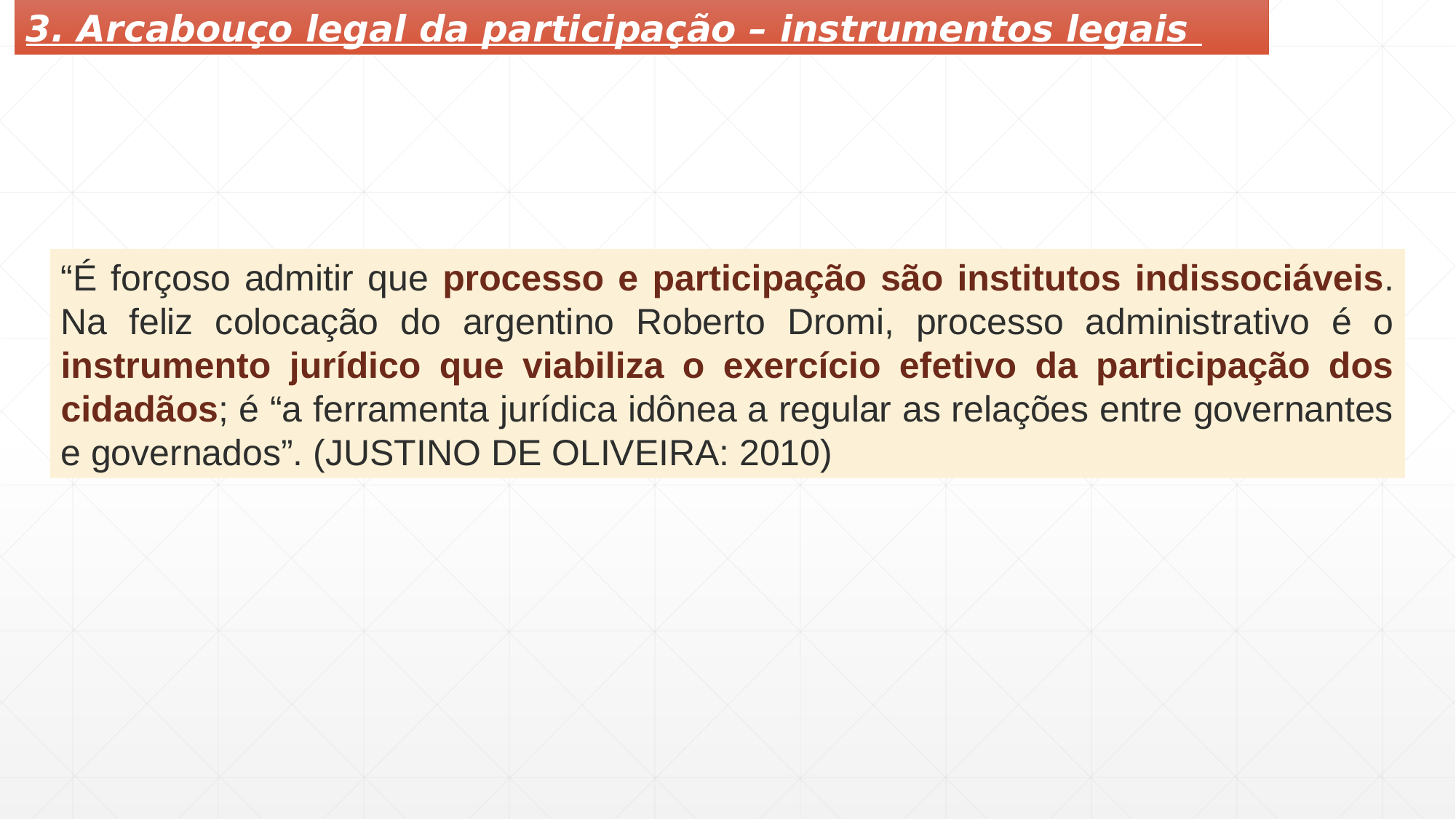

3. Arcabouço legal da participação – instrumentos legais
“É forçoso admitir que processo e participação são institutos indissociáveis. Na feliz colocação do argentino Roberto Dromi, processo administrativo é o instrumento jurídico que viabiliza o exercício efetivo da participação dos cidadãos; é “a ferramenta jurídica idônea a regular as relações entre governantes e governados”. (JUSTINO DE OLIVEIRA: 2010)